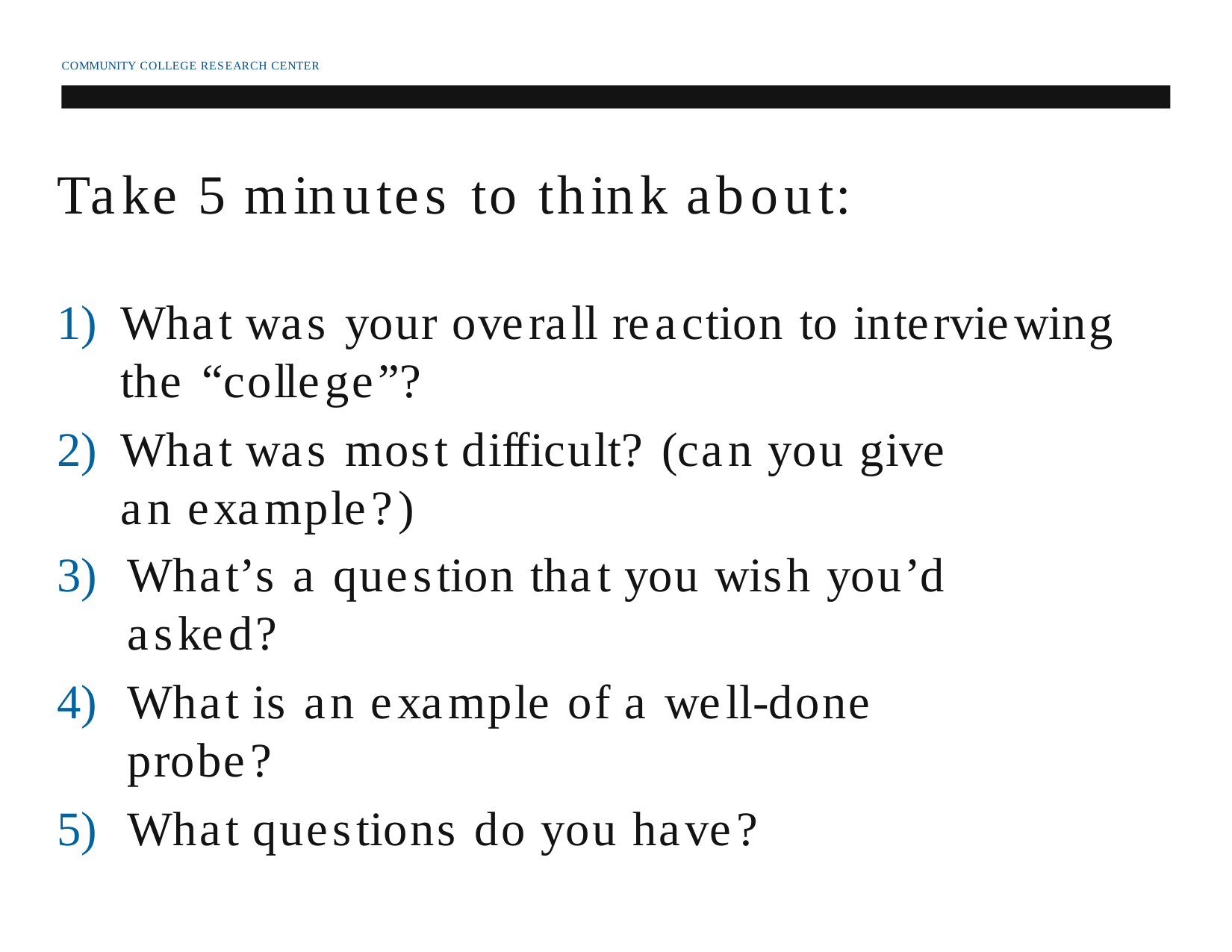

COMMUNITY COLLEGE RESEARCH CENTER
# Take 5 minutes to think about:
What was your overall reaction to interviewing the “college”?

What was most difficult? (can you give an example?)

What’s a question that you wish you’d asked?

What is an example of a well-done probe?

What questions do you have?